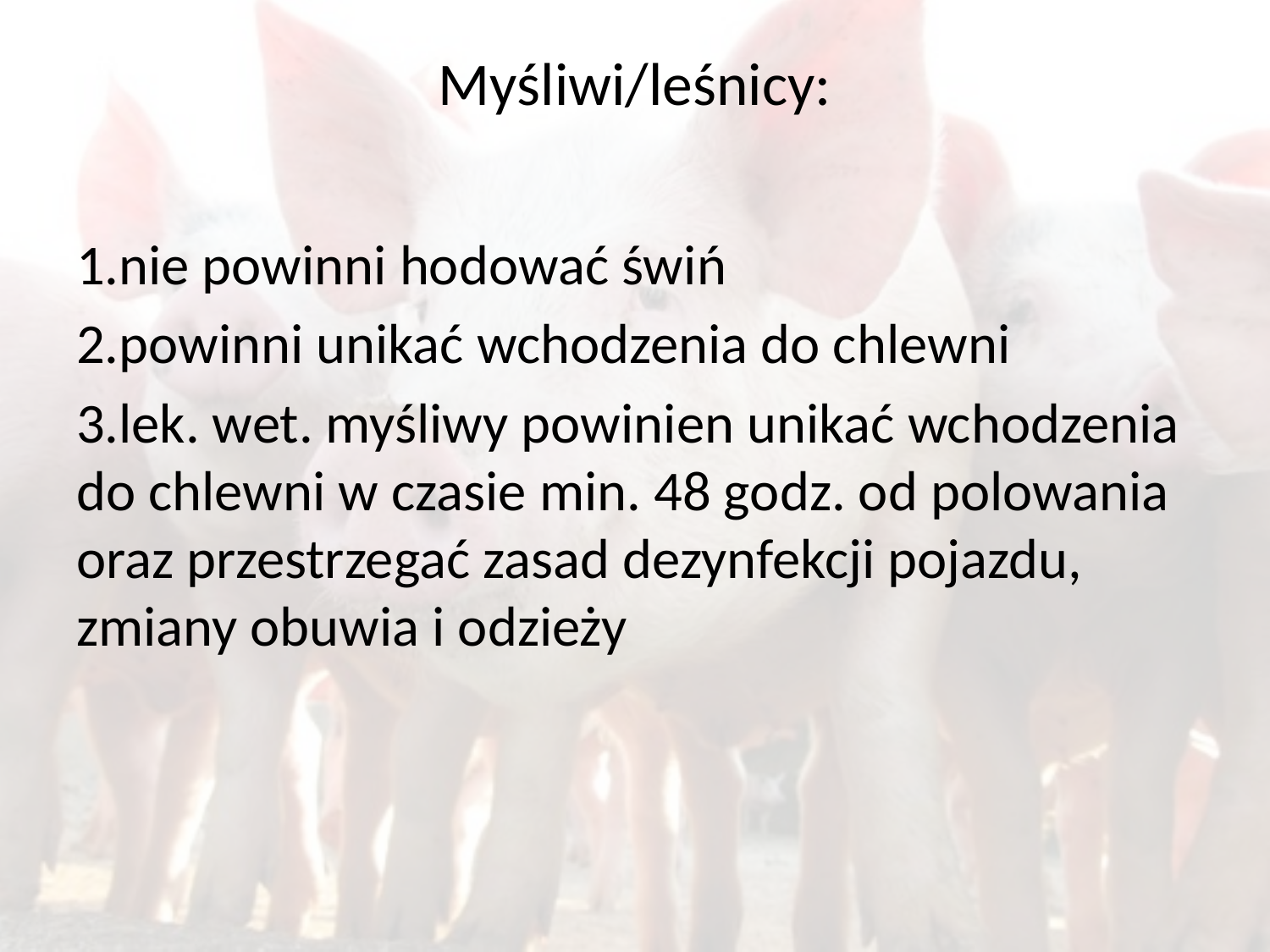

# Myśliwi/leśnicy:
1.nie powinni hodować świń
2.powinni unikać wchodzenia do chlewni
3.lek. wet. myśliwy powinien unikać wchodzenia do chlewni w czasie min. 48 godz. od polowania oraz przestrzegać zasad dezynfekcji pojazdu, zmiany obuwia i odzieży